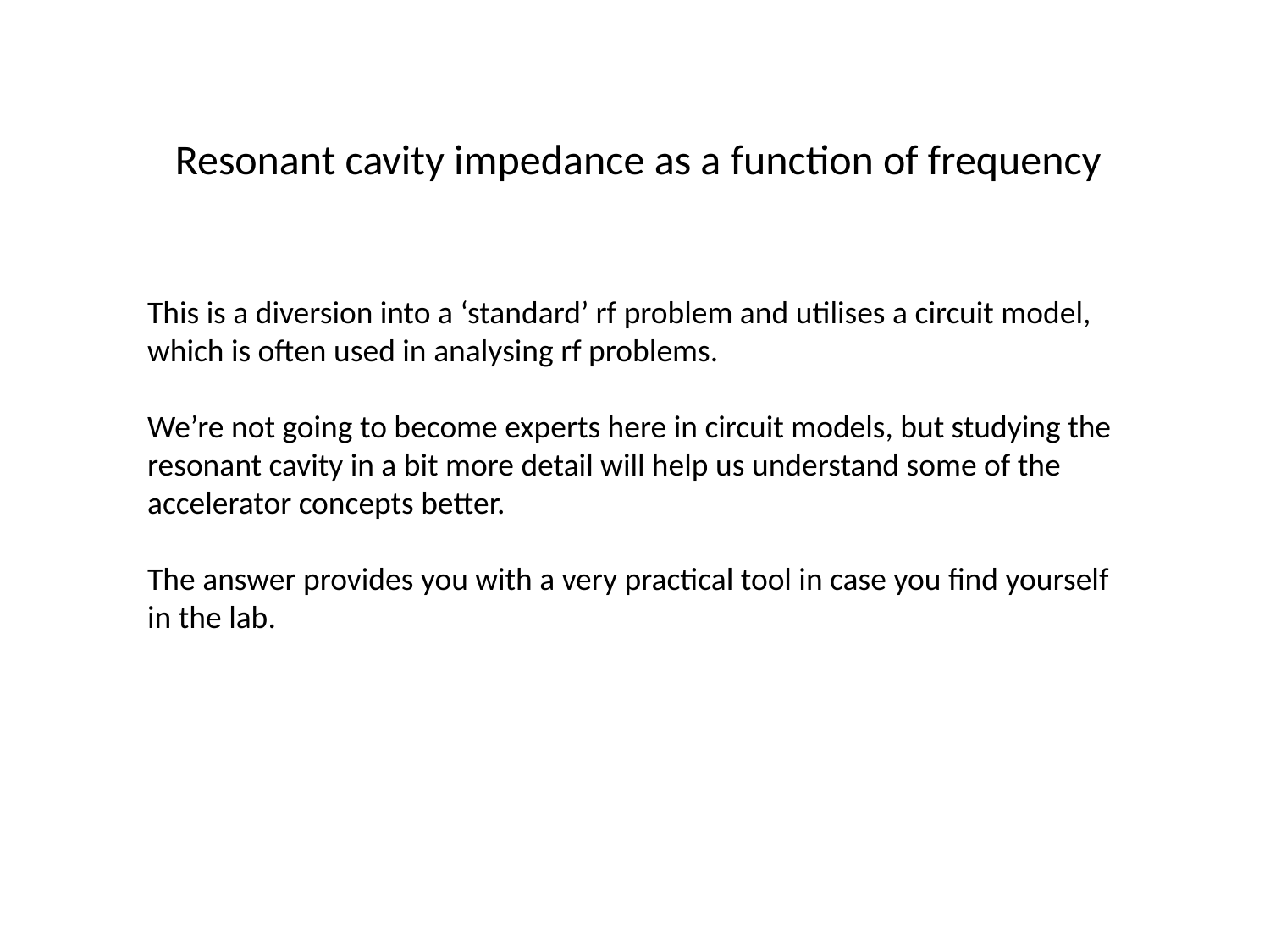

Resonant cavity impedance as a function of frequency
This is a diversion into a ‘standard’ rf problem and utilises a circuit model, which is often used in analysing rf problems.

We’re not going to become experts here in circuit models, but studying the resonant cavity in a bit more detail will help us understand some of the accelerator concepts better.

The answer provides you with a very practical tool in case you find yourself in the lab.